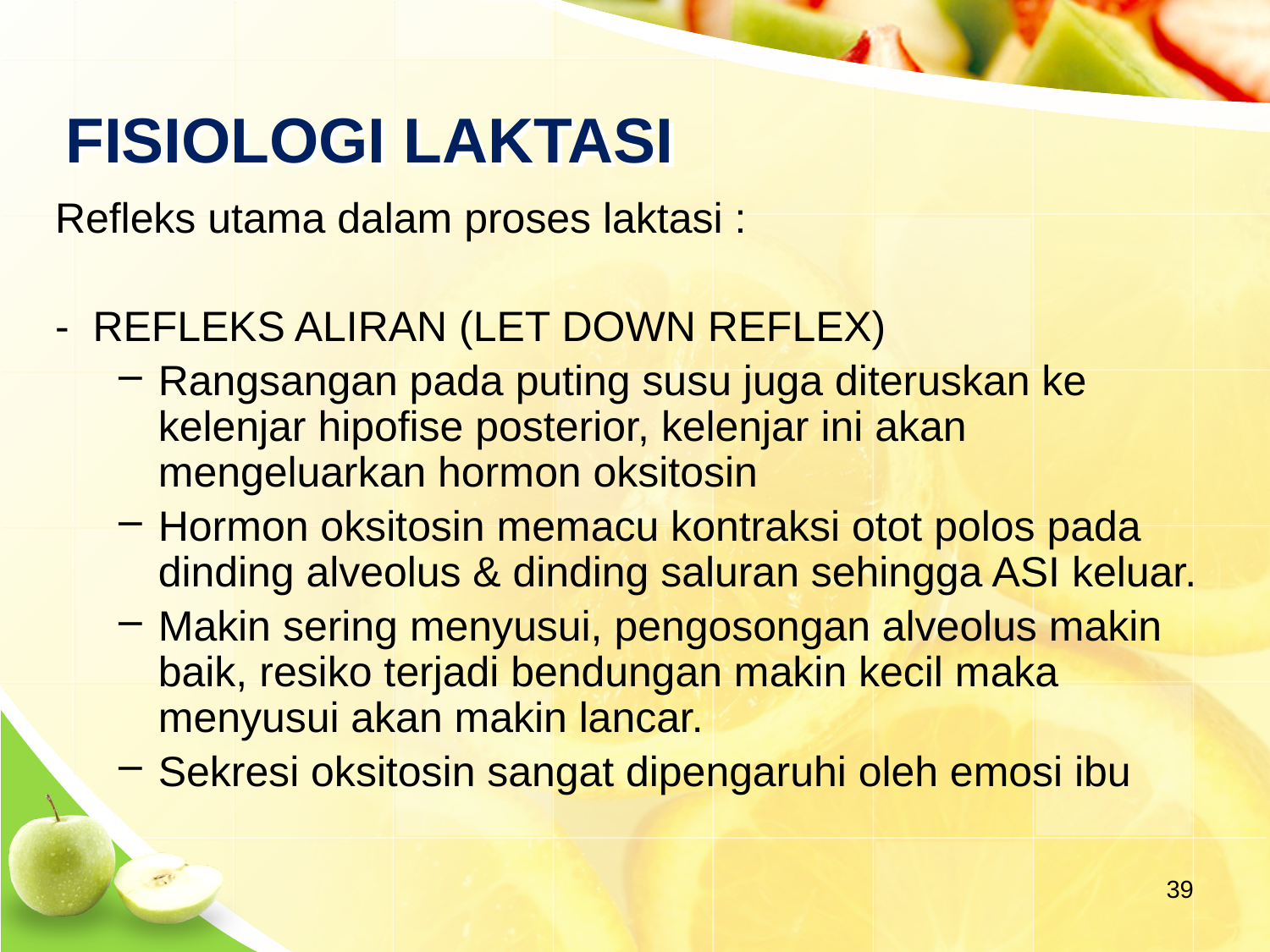

# FISIOLOGI LAKTASI
Refleks utama dalam proses laktasi :

-  REFLEKS ALIRAN (LET DOWN REFLEX)
Rangsangan pada puting susu juga diteruskan ke kelenjar hipofise posterior, kelenjar ini akan mengeluarkan hormon oksitosin
Hormon oksitosin memacu kontraksi otot polos pada dinding alveolus & dinding saluran sehingga ASI keluar.
Makin sering menyusui, pengosongan alveolus makin baik, resiko terjadi bendungan makin kecil maka  menyusui akan makin lancar.
Sekresi oksitosin sangat dipengaruhi oleh emosi ibu
39